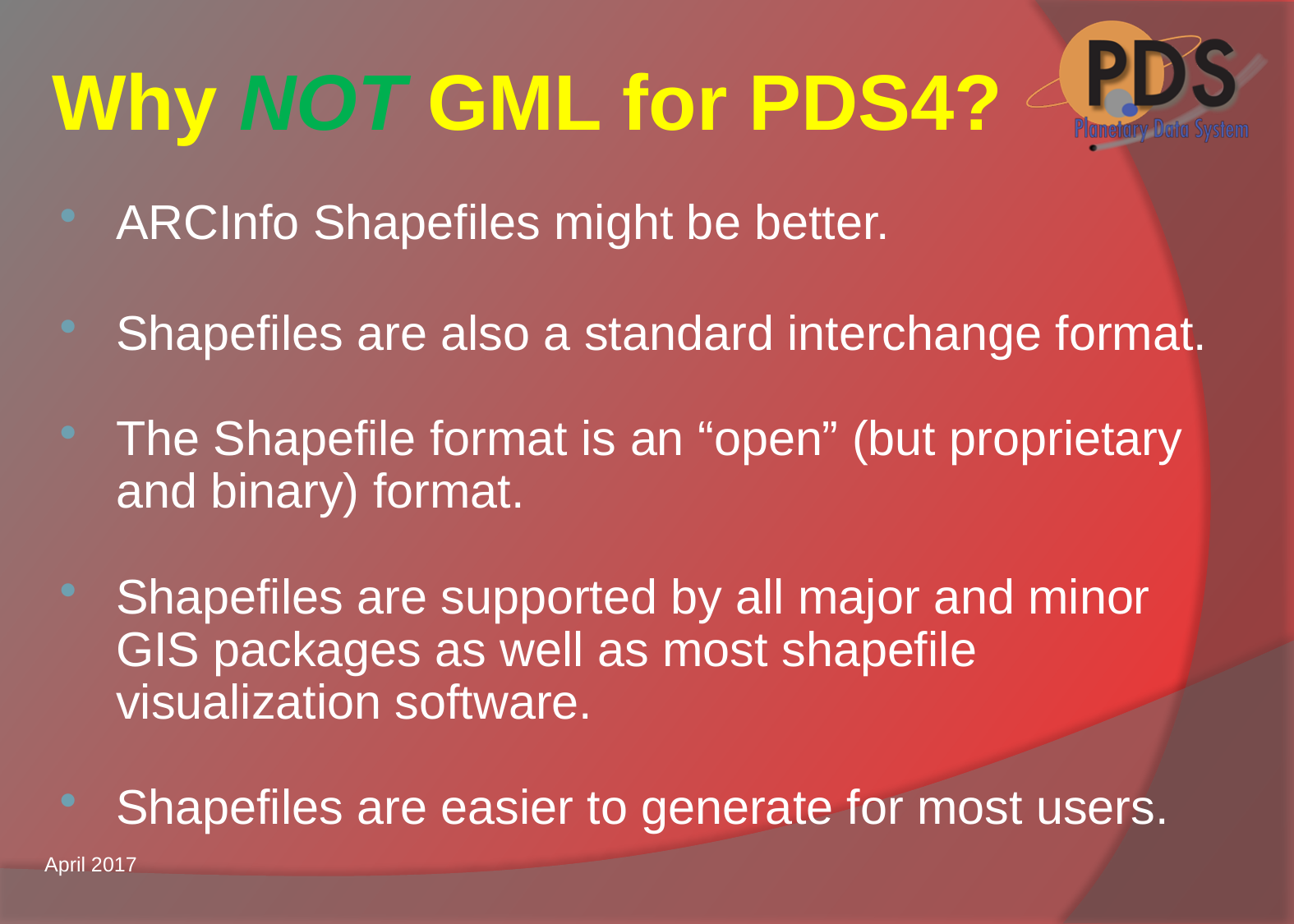

# Why NOT GML for PDS4?
ARCInfo Shapefiles might be better.
Shapefiles are also a standard interchange format.
The Shapefile format is an “open” (but proprietary and binary) format.
Shapefiles are supported by all major and minor GIS packages as well as most shapefile visualization software.
Shapefiles are easier to generate for most users.